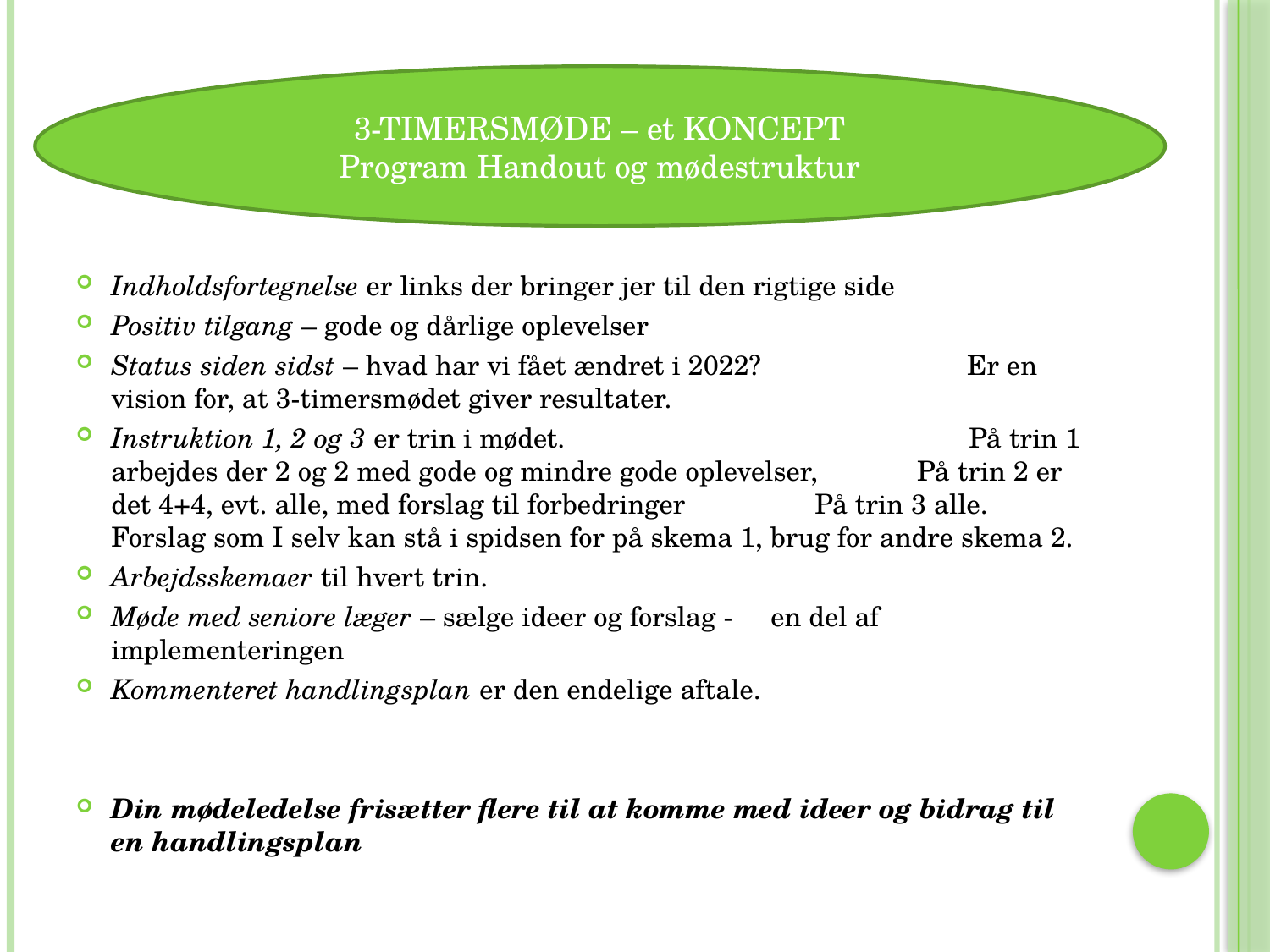

# 3-timersmøde 2014
3-TIMERSMØDE – et KONCEPT
Program Handout og mødestruktur

Indholdsfortegnelse er links der bringer jer til den rigtige side
Positiv tilgang – gode og dårlige oplevelser
Status siden sidst – hvad har vi fået ændret i 2022?                           Er en vision for, at 3-timersmødet giver resultater.
Instruktion 1, 2 og 3 er trin i mødet.                                                     På trin 1 arbejdes der 2 og 2 med gode og mindre gode oplevelser,             På trin 2 er det 4+4, evt. alle, med forslag til forbedringer                 På trin 3 alle. Forslag som I selv kan stå i spidsen for på skema 1, brug for andre skema 2.
Arbejdsskemaer til hvert trin.
Møde med seniore læger – sælge ideer og forslag -     en del af implementeringen
Kommenteret handlingsplan er den endelige aftale.

Din mødeledelse frisætter flere til at komme med ideer og bidrag til en handlingsplan